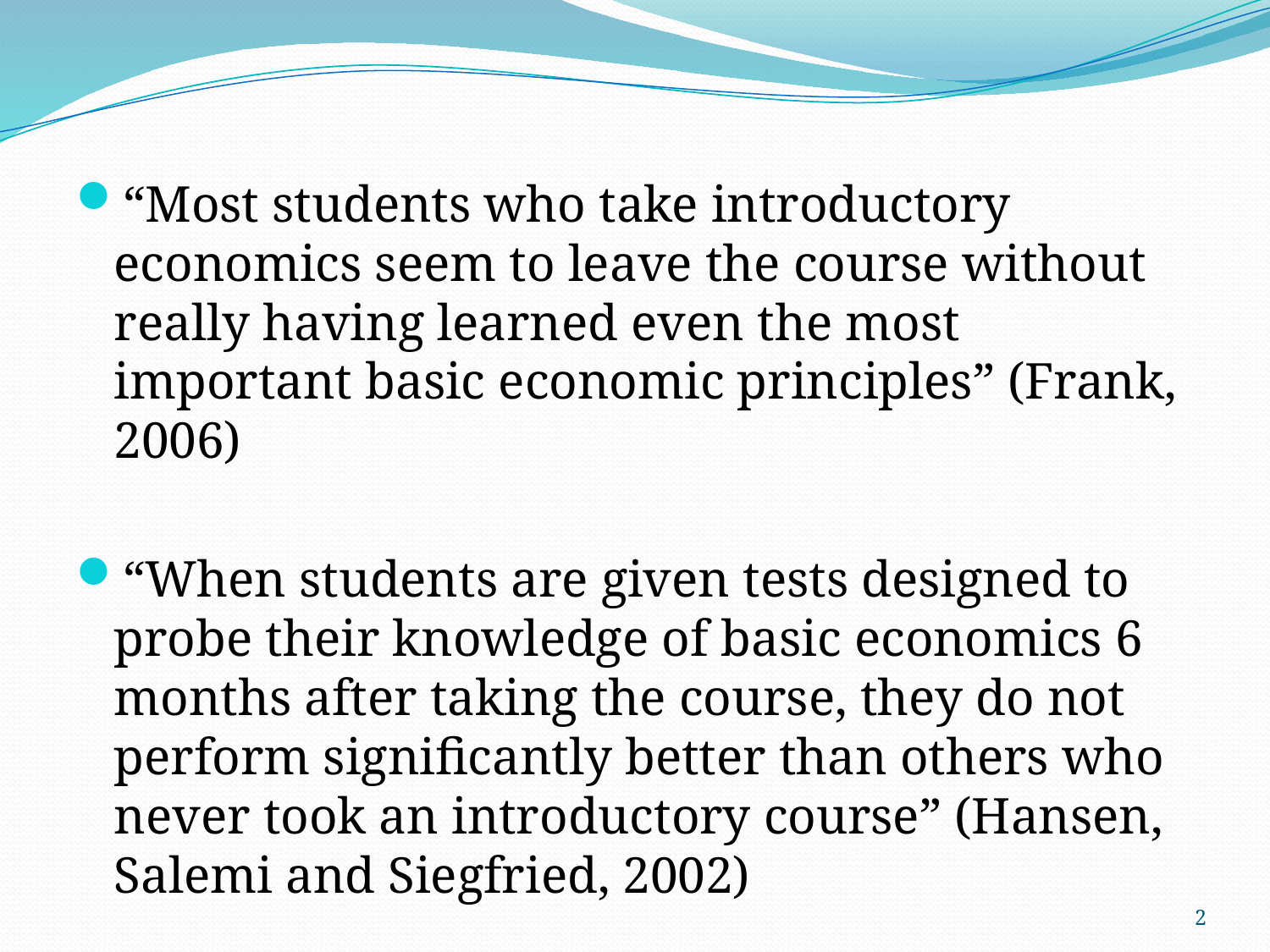

“Most students who take introductory economics seem to leave the course without really having learned even the most important basic economic principles” (Frank, 2006)

“When students are given tests designed to probe their knowledge of basic economics 6 months after taking the course, they do not perform significantly better than others who never took an introductory course” (Hansen, Salemi and Siegfried, 2002)
2